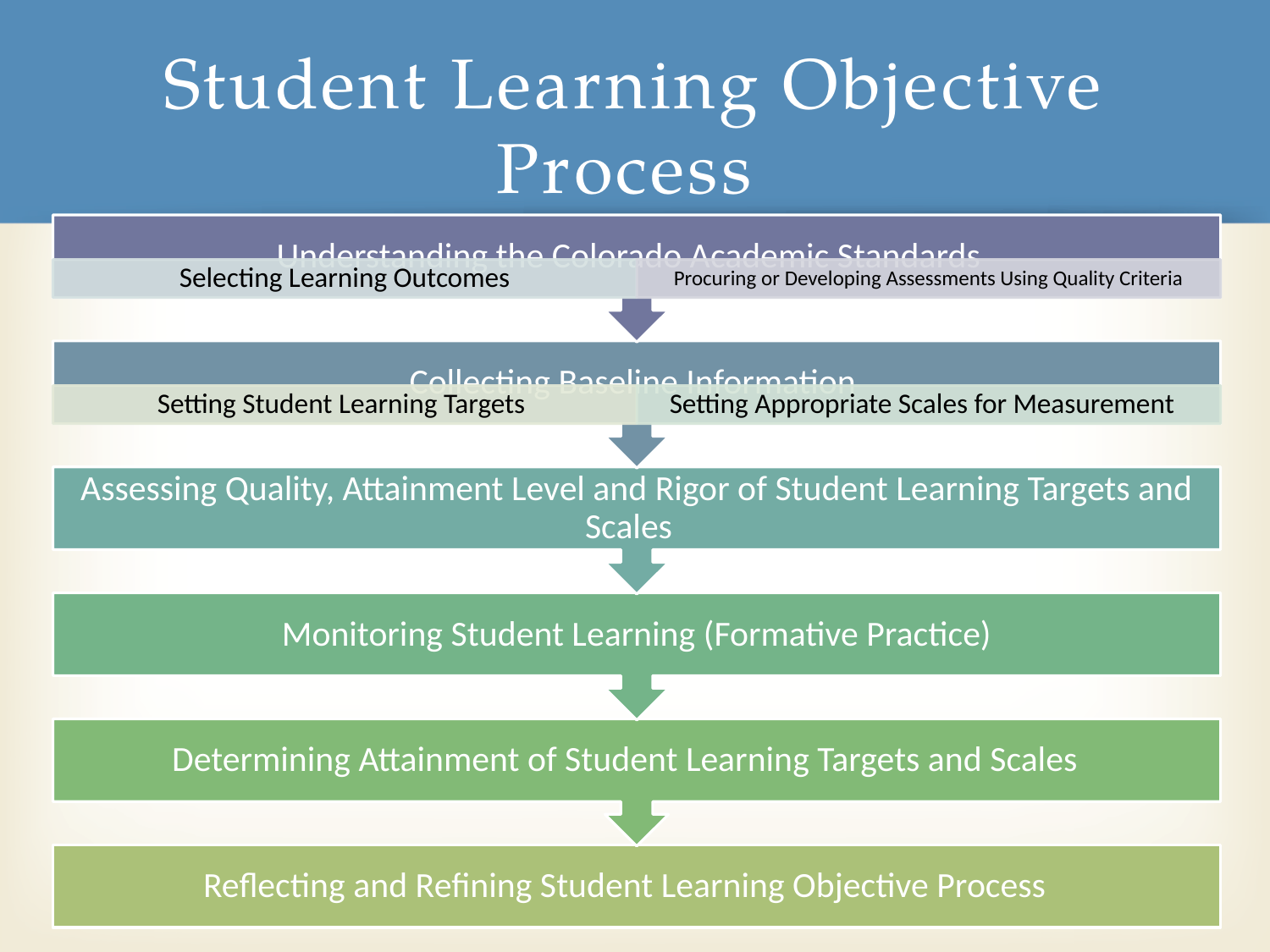

# Student Learning Objective Process
Reflecting and Refining Student Learning Objective Process
Determining Attainment of Student Learning Targets and Scales
Monitoring Student Learning (Formative Practice)
Assessing Quality, Attainment Level and Rigor of Student Learning Targets and Scales
Collecting Baseline Information
Setting Student Learning Targets
Setting Appropriate Scales for Measurement
Understanding the Colorado Academic Standards
Selecting Learning Outcomes
Procuring or Developing Assessments Using Quality Criteria